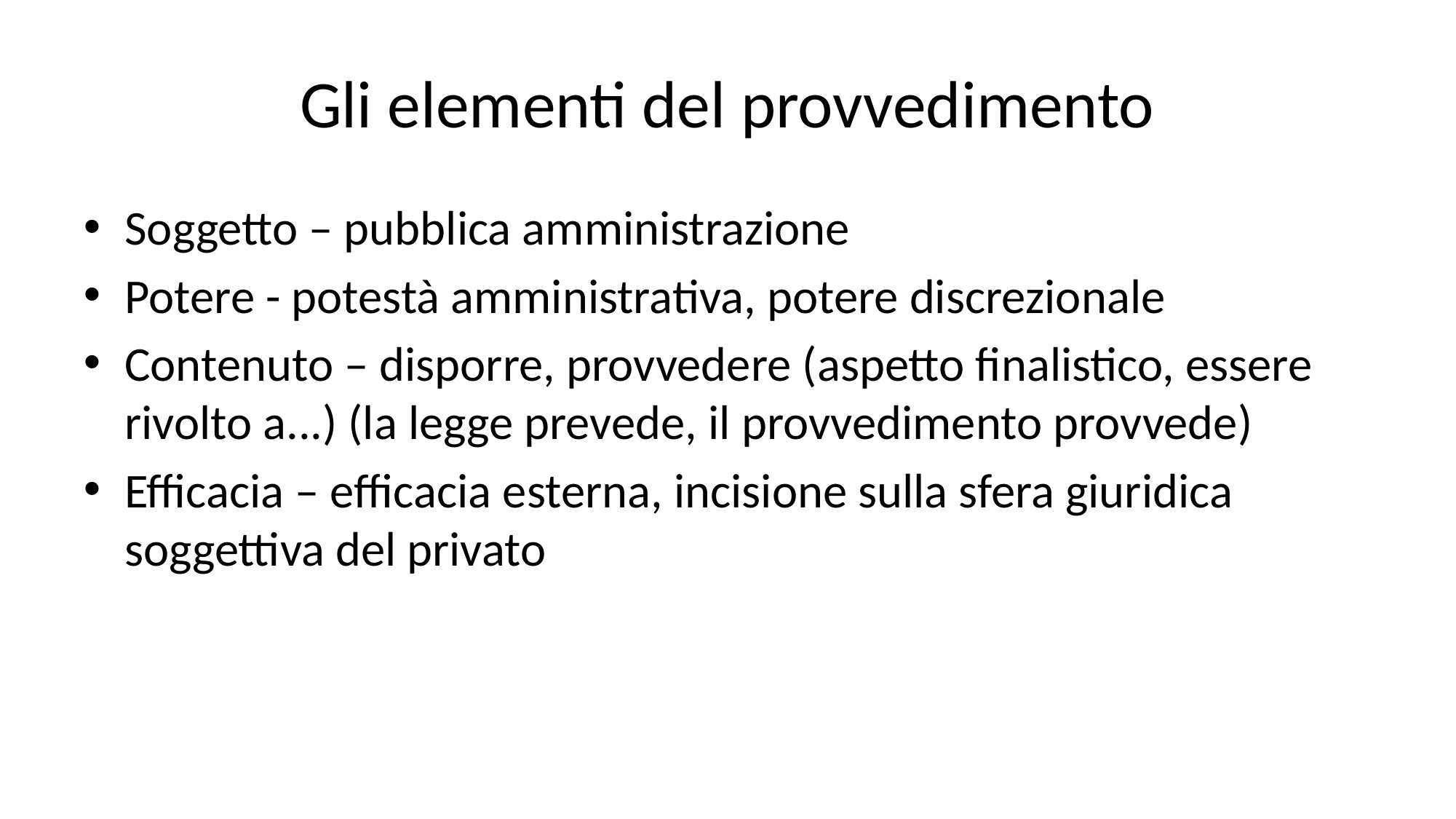

# Gli elementi del provvedimento
Soggetto – pubblica amministrazione
Potere - potestà amministrativa, potere discrezionale
Contenuto – disporre, provvedere (aspetto finalistico, essere rivolto a...) (la legge prevede, il provvedimento provvede)
Efficacia – efficacia esterna, incisione sulla sfera giuridica soggettiva del privato